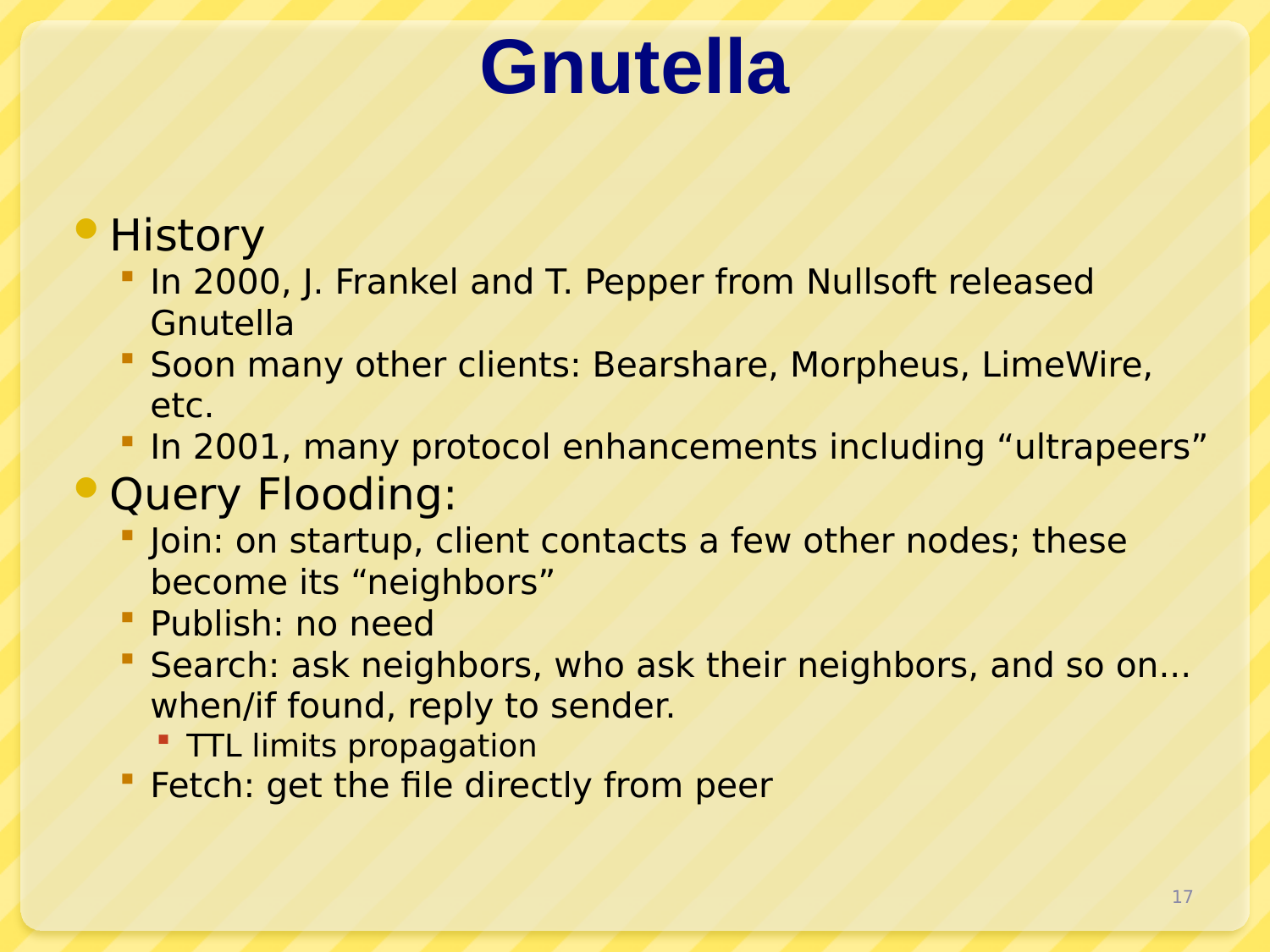

# Gnutella
History
In 2000, J. Frankel and T. Pepper from Nullsoft released Gnutella
Soon many other clients: Bearshare, Morpheus, LimeWire, etc.
In 2001, many protocol enhancements including “ultrapeers”
Query Flooding:
Join: on startup, client contacts a few other nodes; these become its “neighbors”
Publish: no need
Search: ask neighbors, who ask their neighbors, and so on... when/if found, reply to sender.
TTL limits propagation
Fetch: get the file directly from peer

17